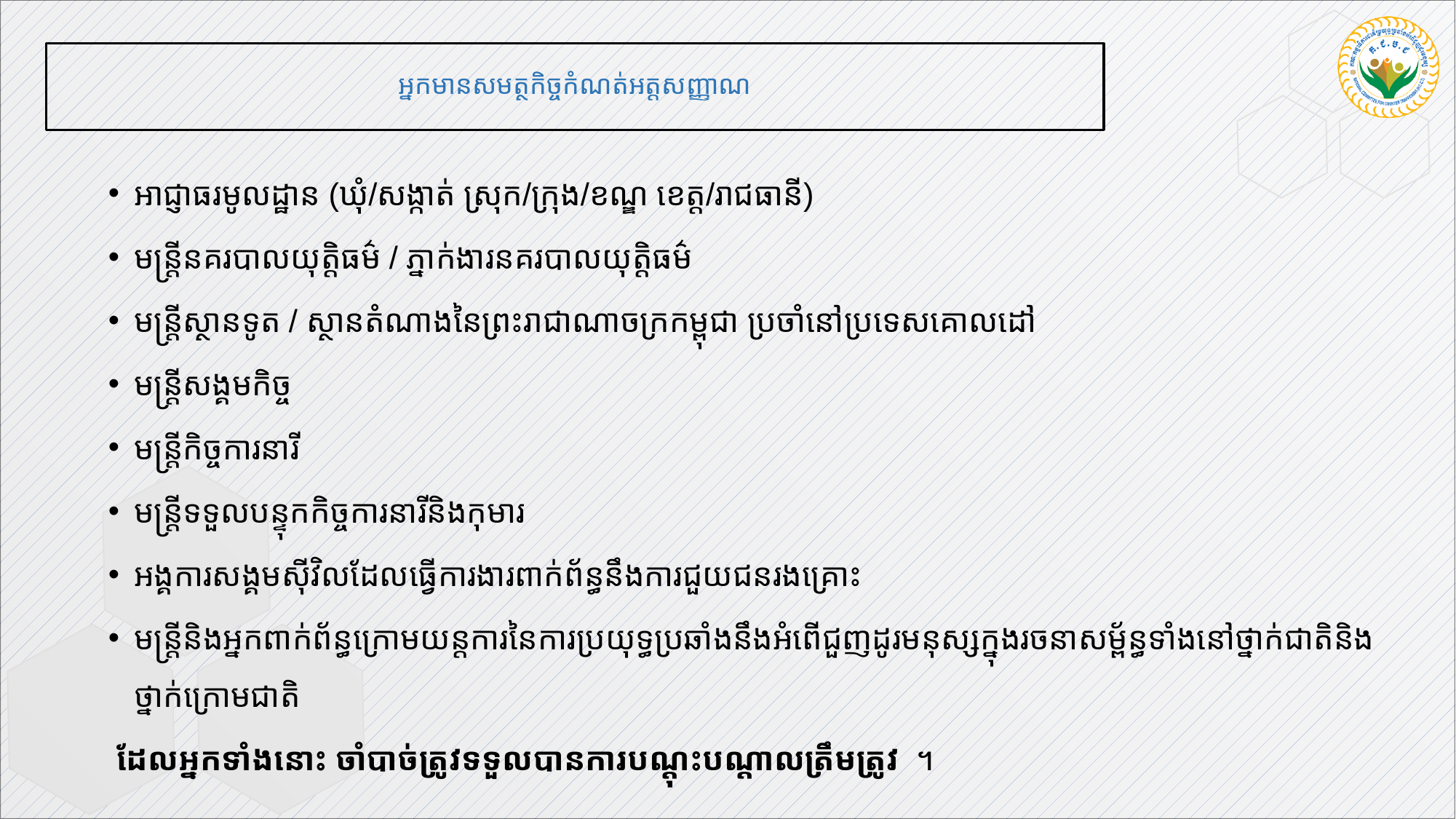

# អ្នក​មាន​សមត្ថ​កិច្ចកំណត់​អត្ត​សញ្ញាណ
អាជ្ញាធរមូលដ្ឋាន (ឃុំ/សង្កាត់ ស្រុក/ក្រុង/ខណ្ឌ ខេត្ត/រាជធានី)
មន្ត្រីនគរបាល​យុត្តិធម៌ /​ ភ្នាក់ងារនគរបាល​យុត្តិធម៌
មន្ត្រីស្ថានទូត / ស្ថានតំណាងនៃព្រះរាជាណាចក្រកម្ពុជា ​ប្រចាំនៅប្រទេសគោលដៅ
មន្ត្រីសង្គមកិច្ច
មន្ត្រីកិច្ចការនារី
មន្ត្រីទទួលបន្ទុកកិច្ចការនារីនិងកុមារ
អង្គការសង្គមស៊ីវិលដែលធ្វើការងារពាក់ព័ន្ធនឹងការជួយជនរងគ្រោះ
មន្ត្រីនិងអ្នកពាក់ព័ន្ធ​ក្រោមយន្តការ​នៃការប្រយុទ្ធប្រឆាំងនឹងអំពើជួញដូរមនុស្ស​ក្នុងរចនាសម្ព័ន្ធទាំងនៅថ្នាក់ជាតិនិងថ្នាក់ក្រោមជាតិ
 ដែលអ្នកទាំងនោះ ចាំបាច់ត្រូវទទួលបានការបណ្តុះបណ្តាលត្រឹមត្រូវ  ។